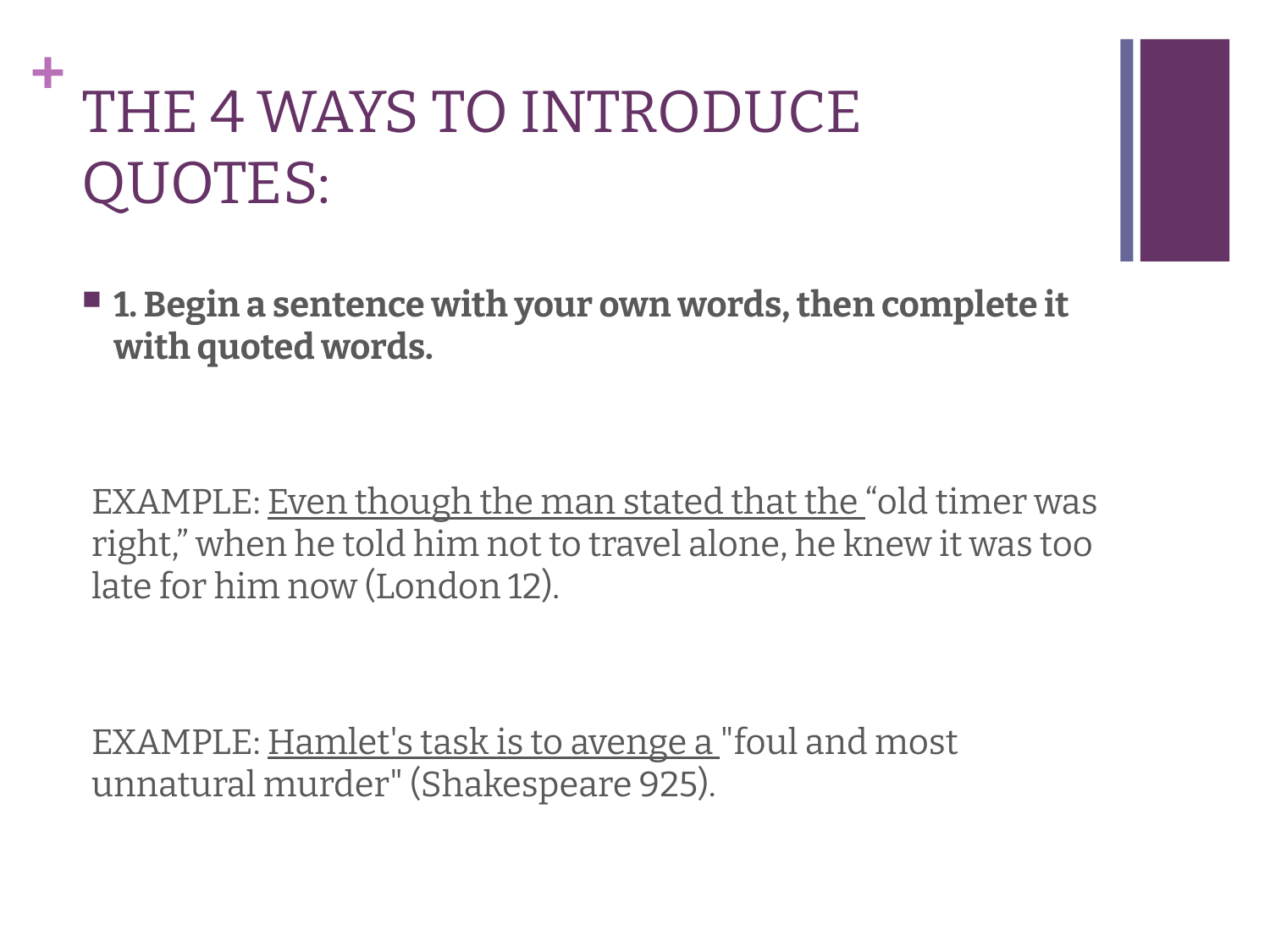

# THE 4 WAYS TO INTRODUCE QUOTES:
1. Begin a sentence with your own words, then complete it with quoted words.

EXAMPLE: Even though the man stated that the “old timer was right,” when he told him not to travel alone, he knew it was too late for him now (London 12).

EXAMPLE: Hamlet's task is to avenge a "foul and most unnatural murder" (Shakespeare 925).